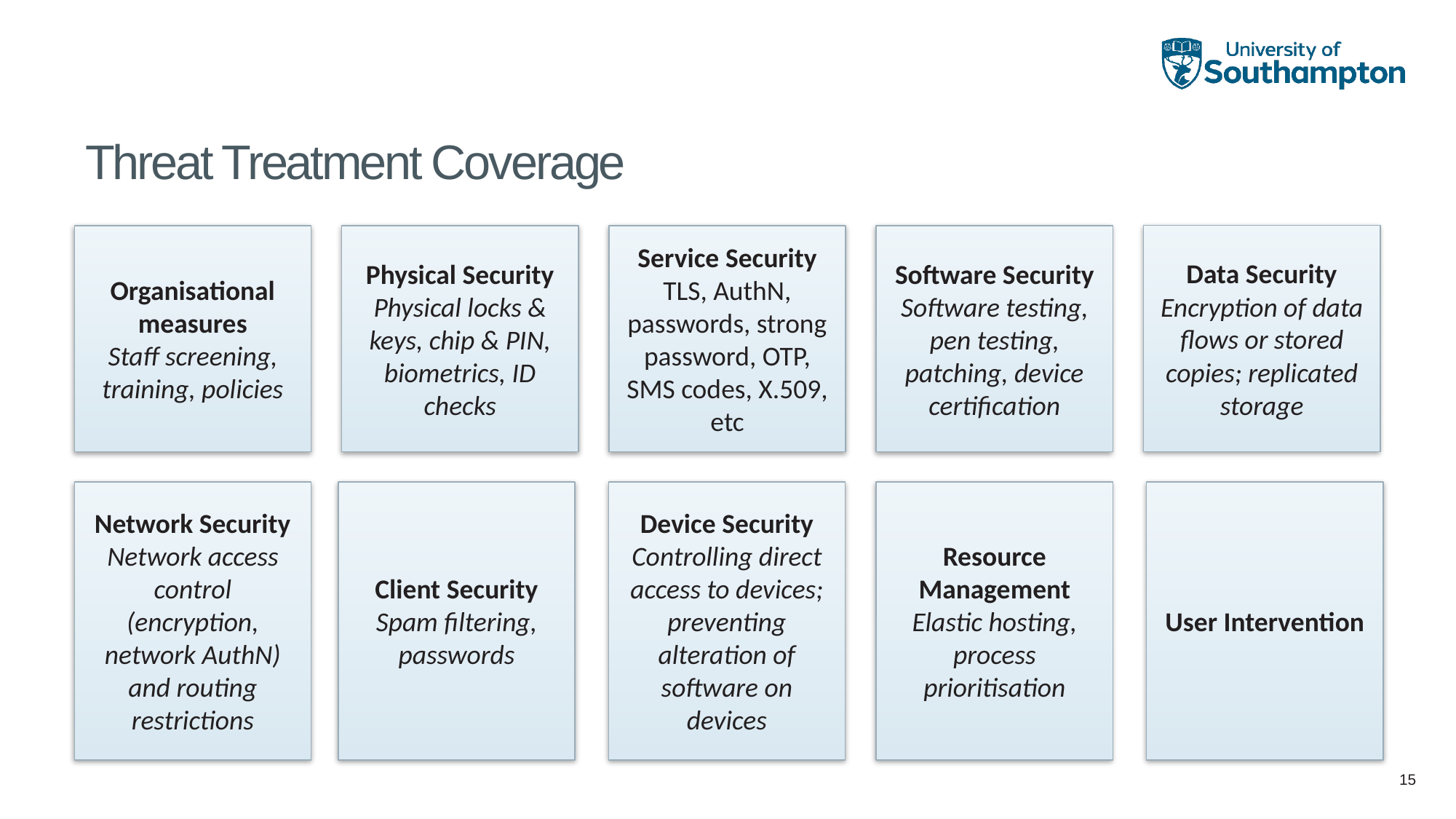

# Threat Treatment Coverage
Data Security
Encryption of data flows or stored copies; replicated storage
Organisational measures
Staff screening, training, policies
Physical Security
Physical locks & keys, chip & PIN, biometrics, ID checks
Service Security
TLS, AuthN, passwords, strong password, OTP, SMS codes, X.509, etc
Software Security
Software testing, pen testing, patching, device certification
Client Security
Spam filtering, passwords
Device Security
Controlling direct access to devices; preventing alteration of software on devices
Resource Management
Elastic hosting, process prioritisation
User Intervention
Network Security
Network access control (encryption, network AuthN) and routing restrictions